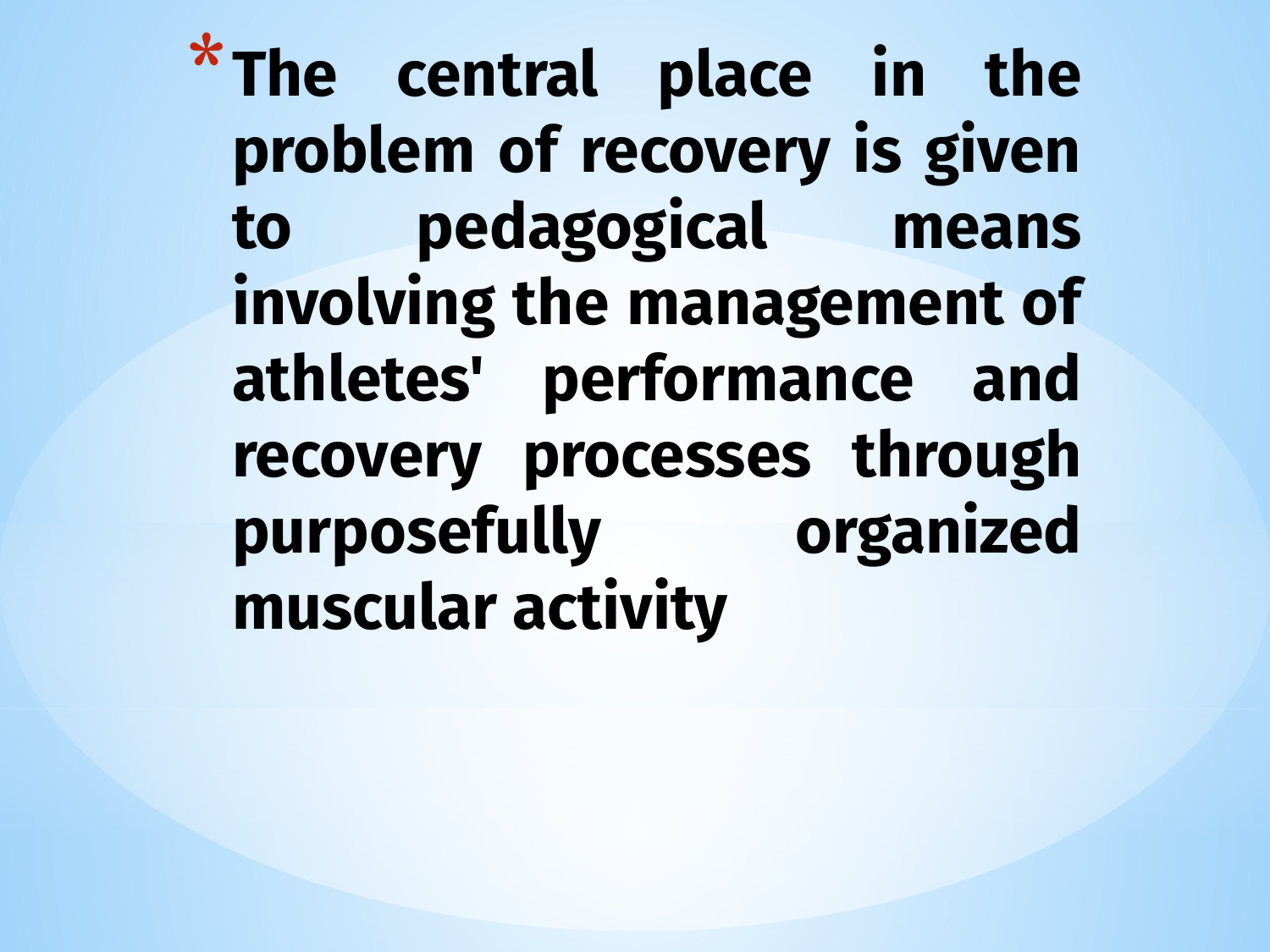

# The central place in the problem of recovery is given to pedagogical means involving the management of athletes' performance and recovery processes through purposefully organized muscular activity